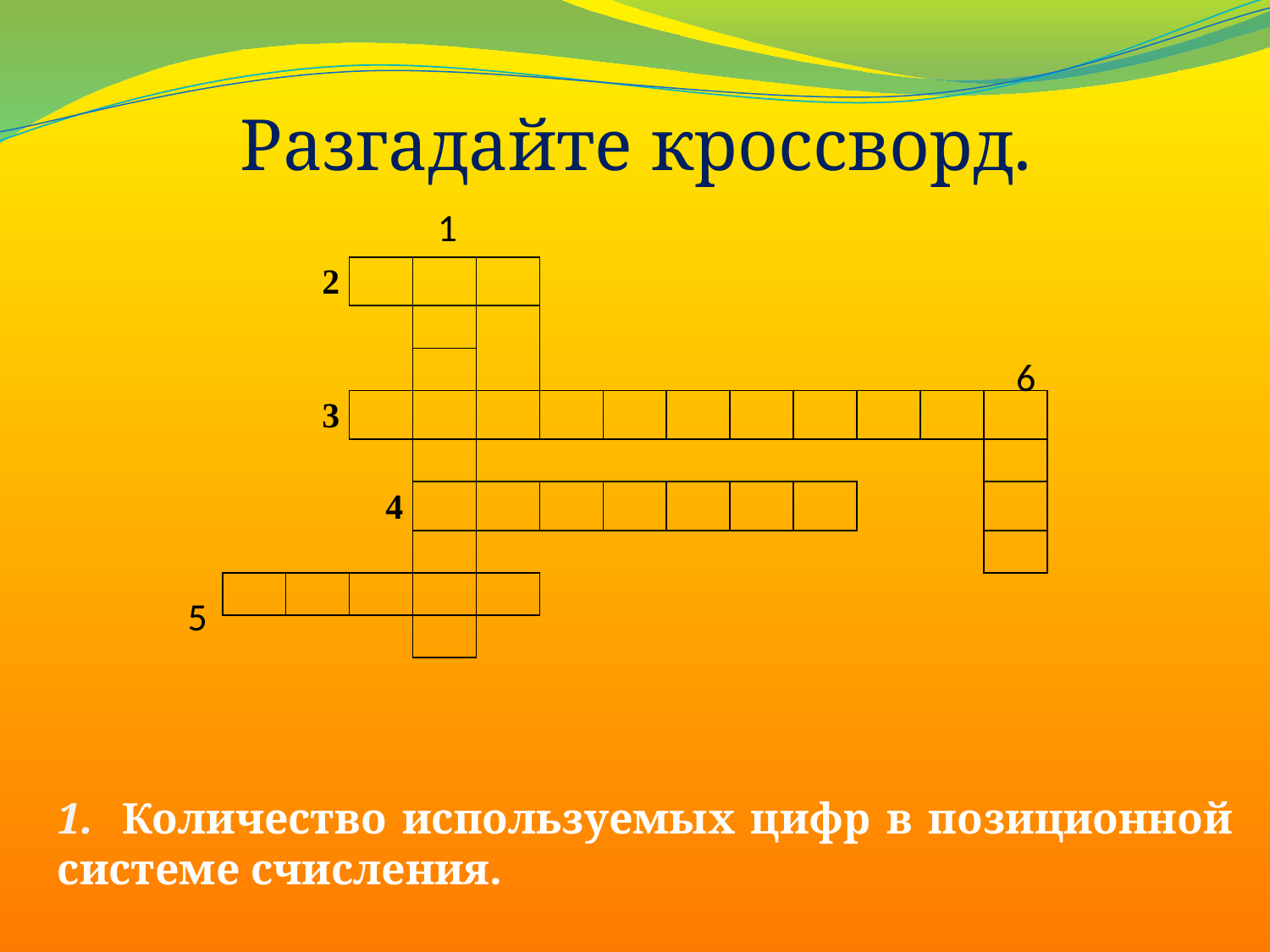

# Разгадайте кроссворд.
1
|  | 2 |  |  |  |  |  |  |  |  |  |  |  |
| --- | --- | --- | --- | --- | --- | --- | --- | --- | --- | --- | --- | --- |
|  |  |  |  |  |  |  |  |  |  |  |  |  |
|  |  |  |  |  |  |  |  |  |  |  |  |  |
|  | 3 |  |  |  |  |  |  |  |  |  |  |  |
|  |  |  |  |  |  |  |  |  |  |  |  |  |
|  |  | 4 |  |  |  |  |  |  |  |  |  |  |
|  |  |  |  |  |  |  |  |  |  |  |  |  |
|  |  |  |  |  |  |  |  |  |  |  |  |  |
|  |  |  |  |  |  |  |  |  |  |  |  |  |
6
5
1.  Количество используемых цифр в позиционной системе счисления.